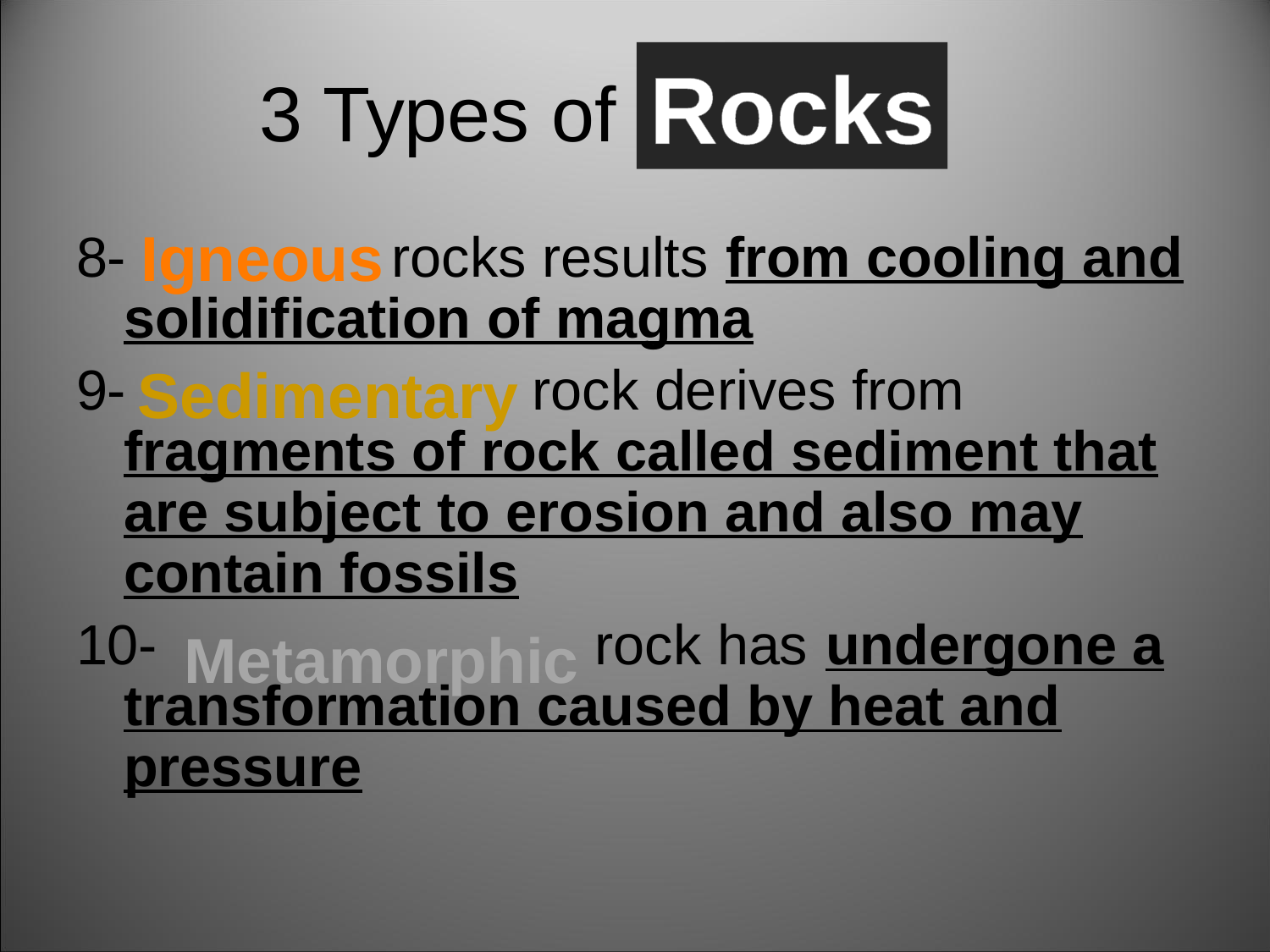

# 3 Types of
Rocks
Igneous
8-                 rocks results from cooling and solidification of magma
9-                          rock derives from fragments of rock called sediment that are subject to erosion and also may contain fossils
10-                            rock has undergone a transformation caused by heat and pressure
Sedimentary
Metamorphic